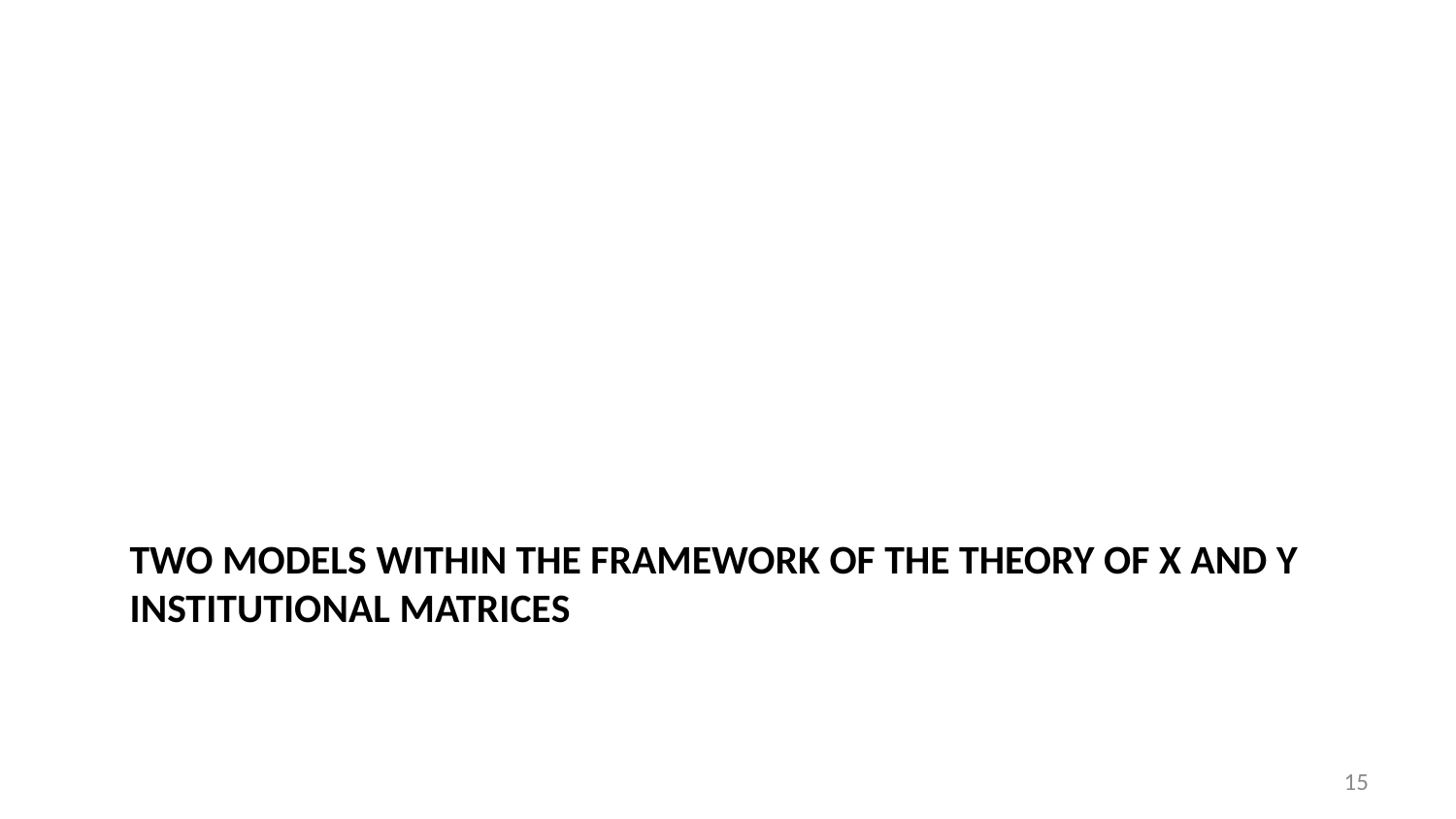

# Two models within the framework of the theory of x and y  Institutional Matrices
15